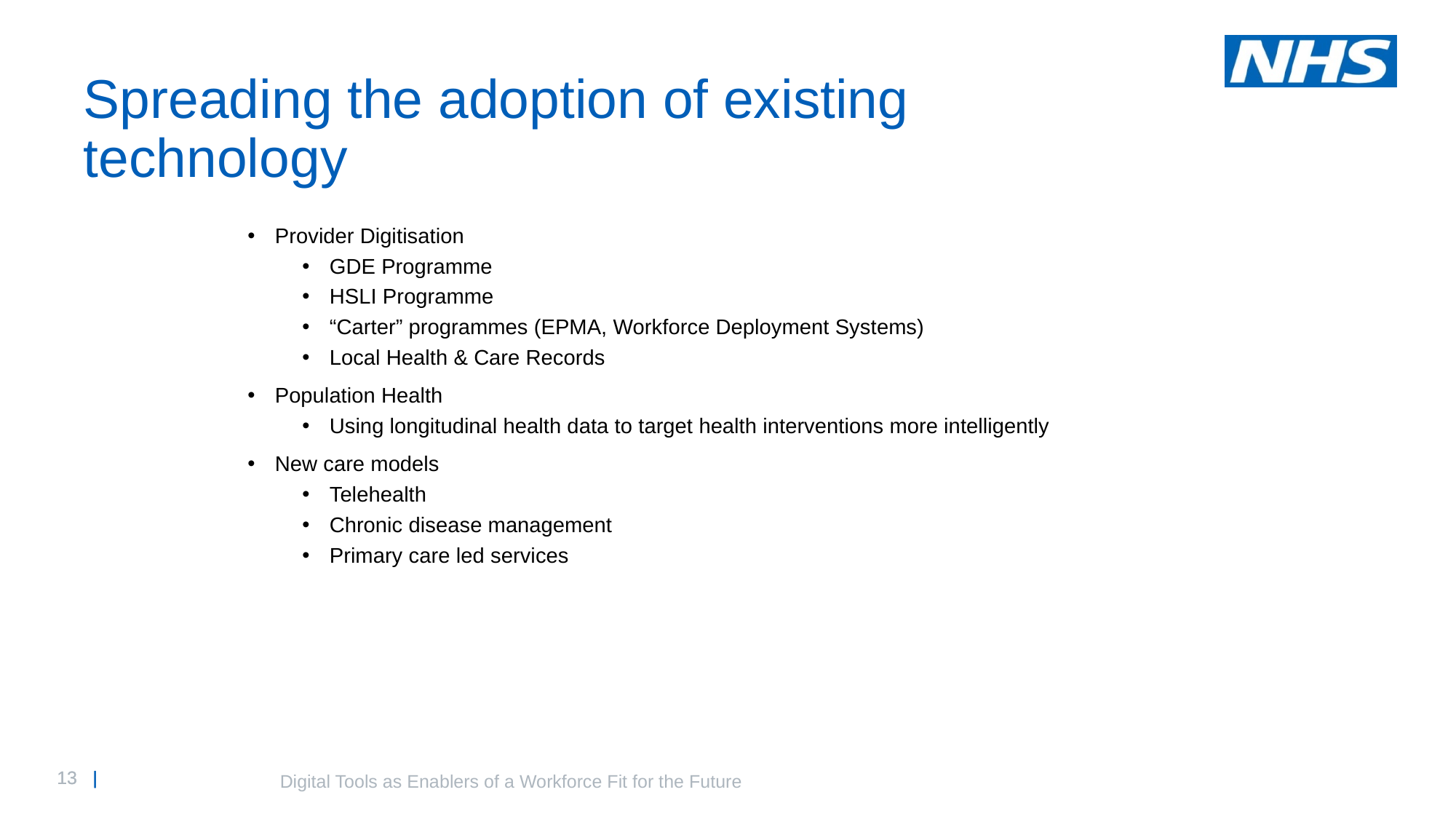

# Spreading the adoption of existing technology
Provider Digitisation
GDE Programme
HSLI Programme
“Carter” programmes (EPMA, Workforce Deployment Systems)
Local Health & Care Records
Population Health
Using longitudinal health data to target health interventions more intelligently
New care models
Telehealth
Chronic disease management
Primary care led services

Digital Tools as Enablers of a Workforce Fit for the Future